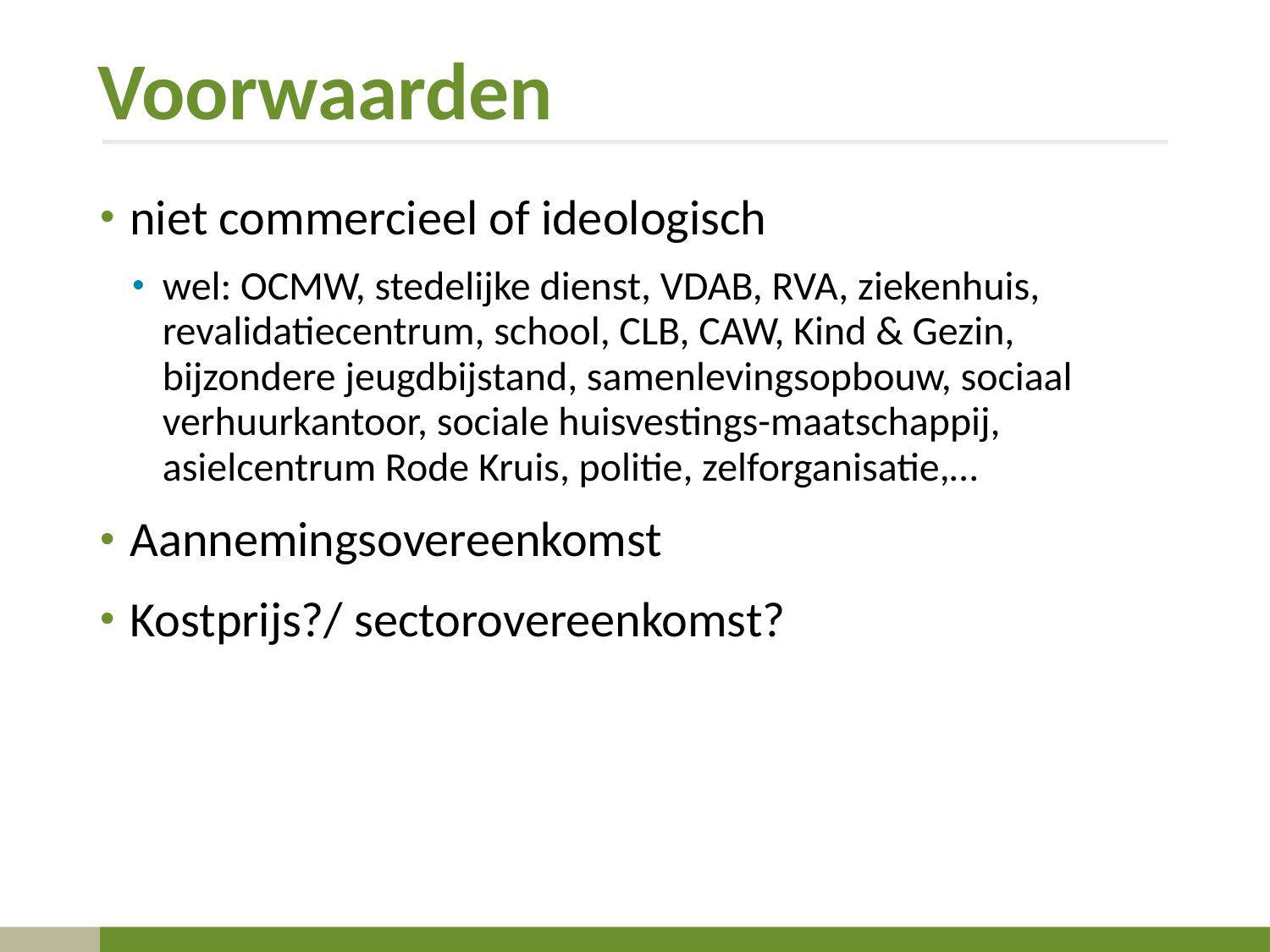

# Voorwaarden
niet commercieel of ideologisch
wel: OCMW, stedelijke dienst, VDAB, RVA, ziekenhuis, revalidatiecentrum, school, CLB, CAW, Kind & Gezin, bijzondere jeugdbijstand, samenlevingsopbouw, sociaal verhuurkantoor, sociale huisvestings-maatschappij, asielcentrum Rode Kruis, politie, zelforganisatie,…
Aannemingsovereenkomst
Kostprijs?/ sectorovereenkomst?